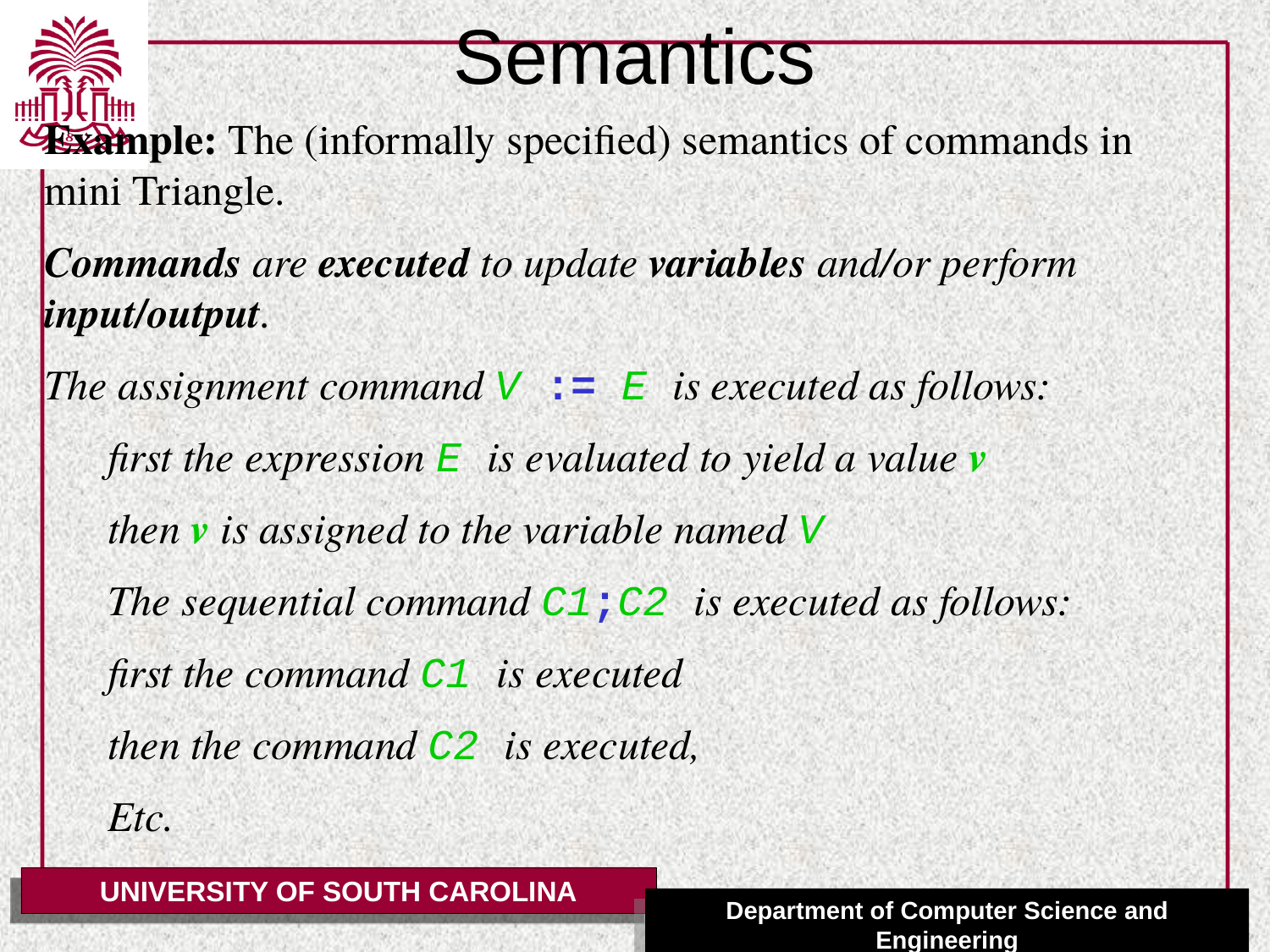

# Semantics
Example: The (informally specified) semantics of commands in mini Triangle.
Commands are executed to update variables and/or perform input/output.
The assignment command V := E is executed as follows:
first the expression E is evaluated to yield a value v
then v is assigned to the variable named V
The sequential command C1;C2 is executed as follows:
first the command C1 is executed
then the command C2 is executed,
Etc.